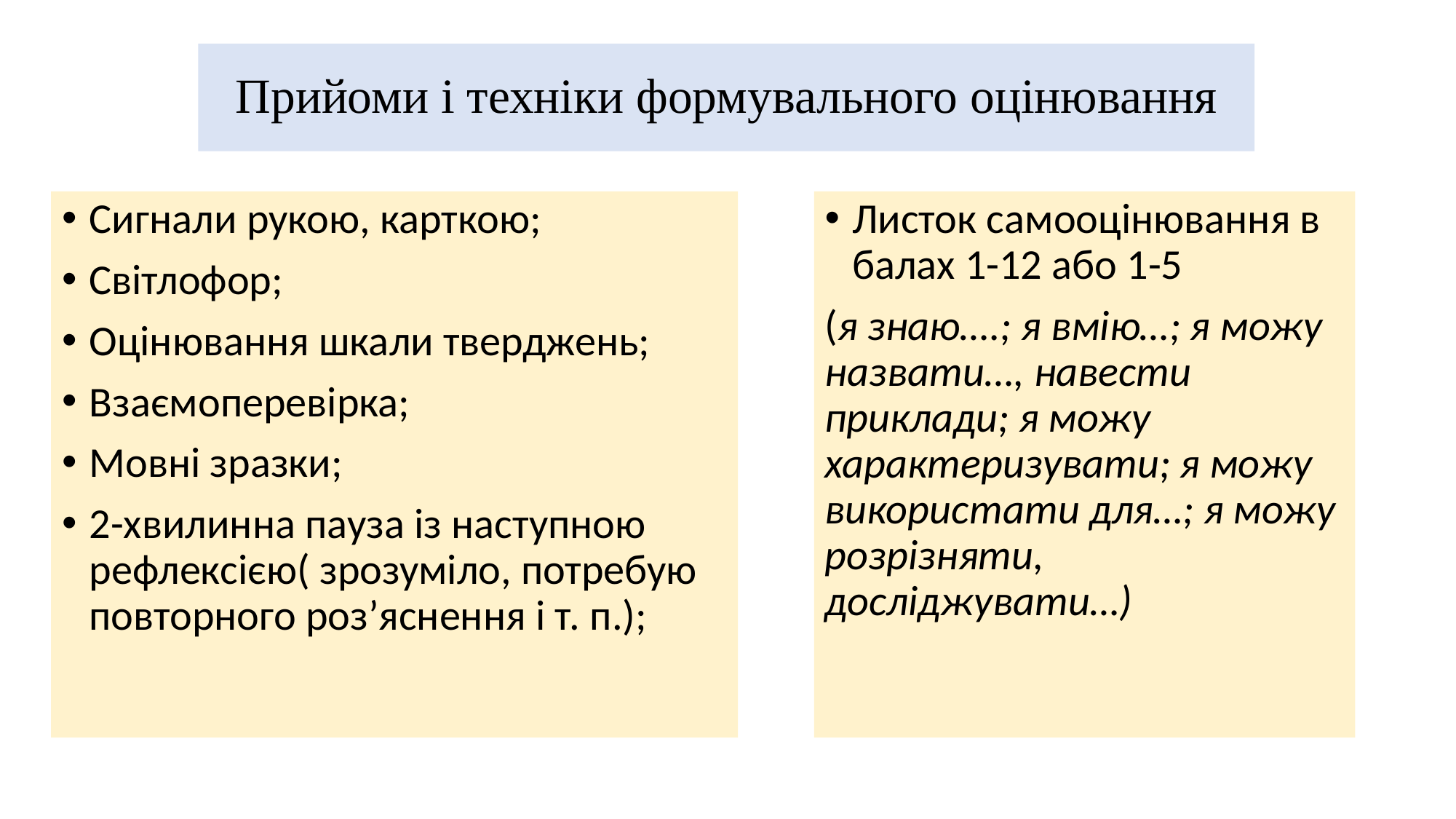

# Прийоми і техніки формувального оцінювання
Сигнали рукою, карткою;
Світлофор;
Оцінювання шкали тверджень;
Взаємоперевірка;
Мовні зразки;
2-хвилинна пауза із наступною рефлексією( зрозуміло, потребую повторного роз’яснення і т. п.);
Листок самооцінювання в балах 1-12 або 1-5
(я знаю….; я вмію…; я можу назвати…, навести приклади; я можу  характеризувати; я можу  використати для…; я можу розрізняти, досліджувати…)